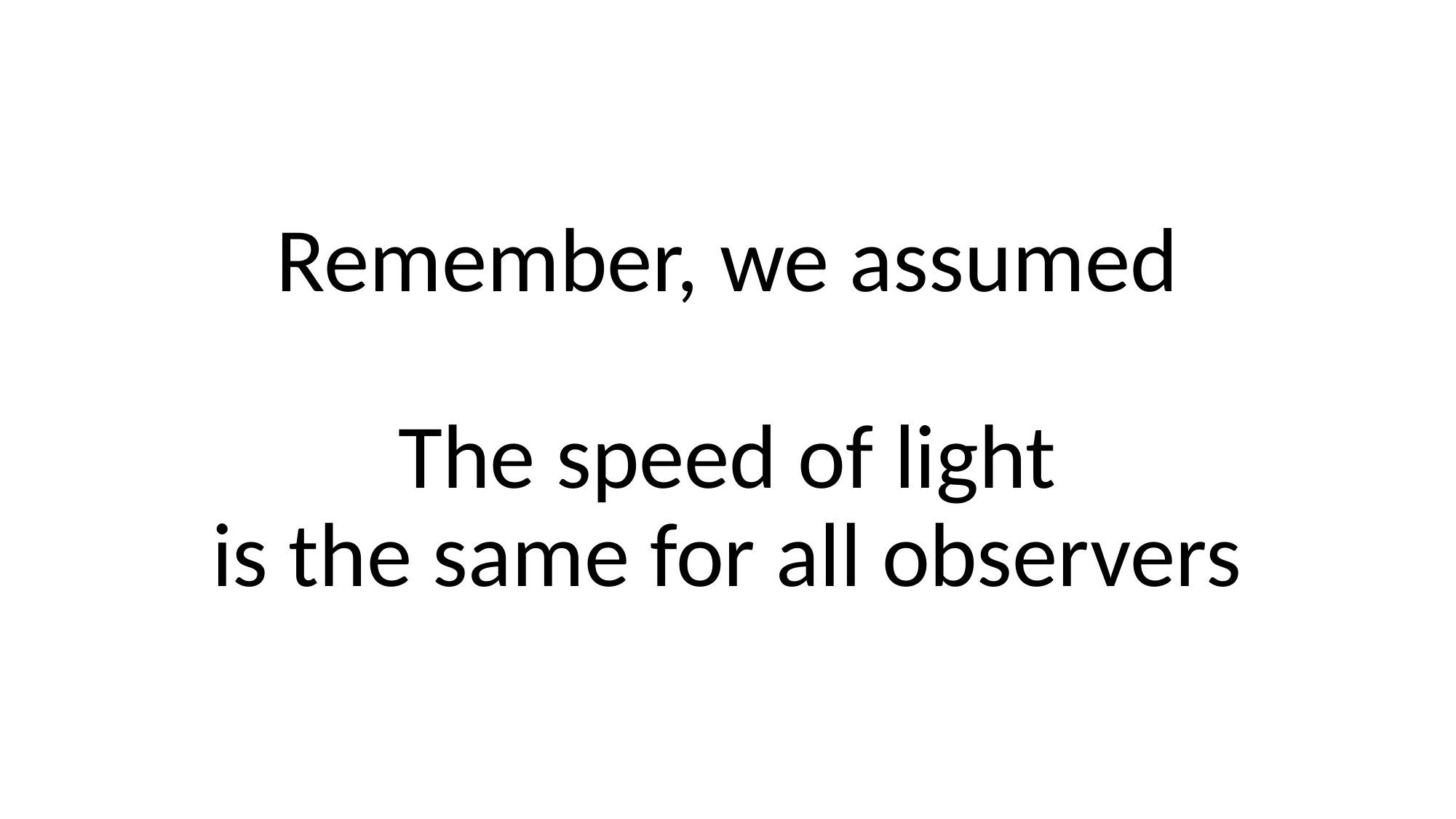

# Remember, we assumed The speed of light is the same for all observers